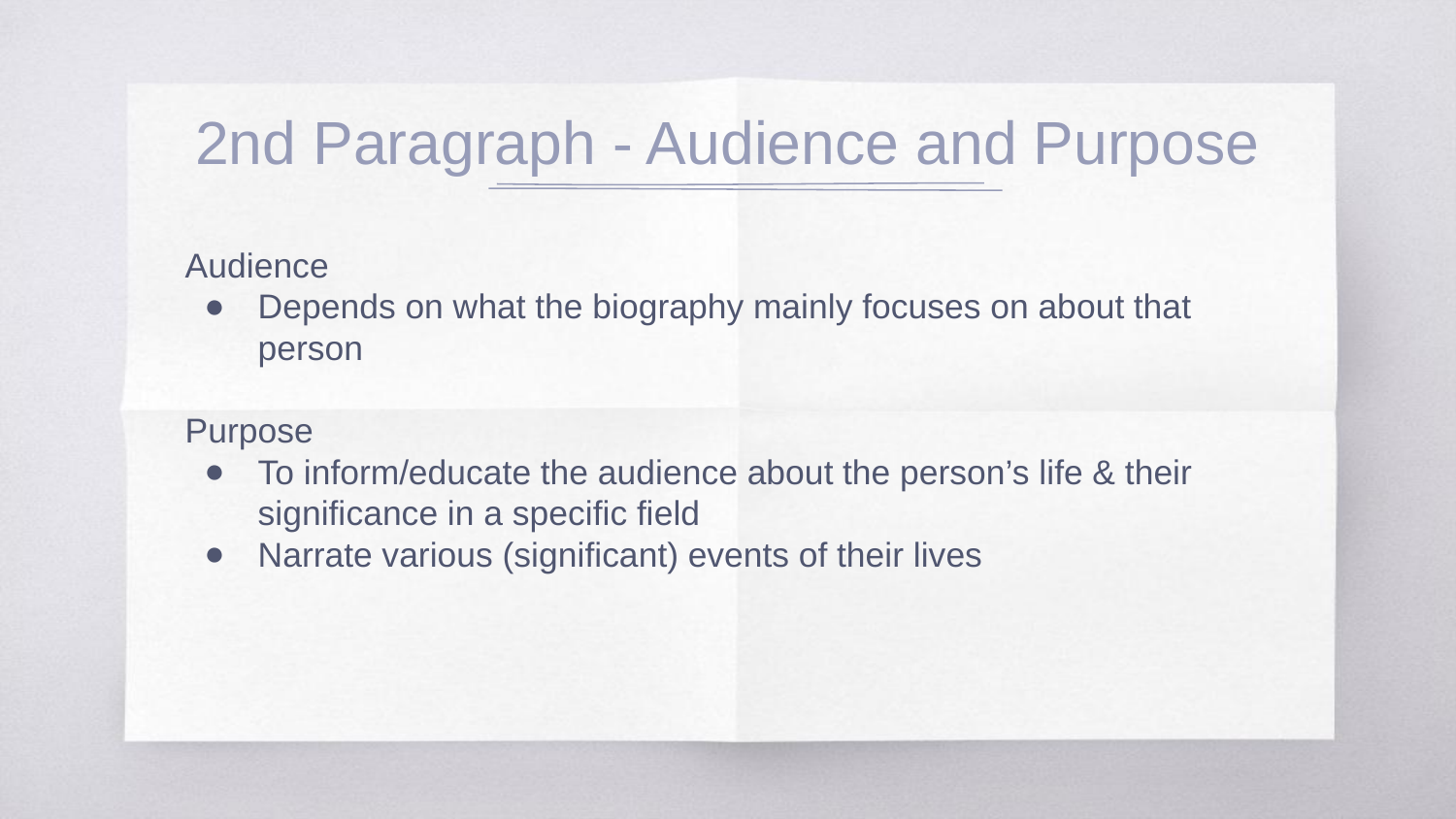

# 2nd Paragraph - Audience and Purpose
Audience
Depends on what the biography mainly focuses on about that person

Purpose
To inform/educate the audience about the person’s life & their significance in a specific field
Narrate various (significant) events of their lives